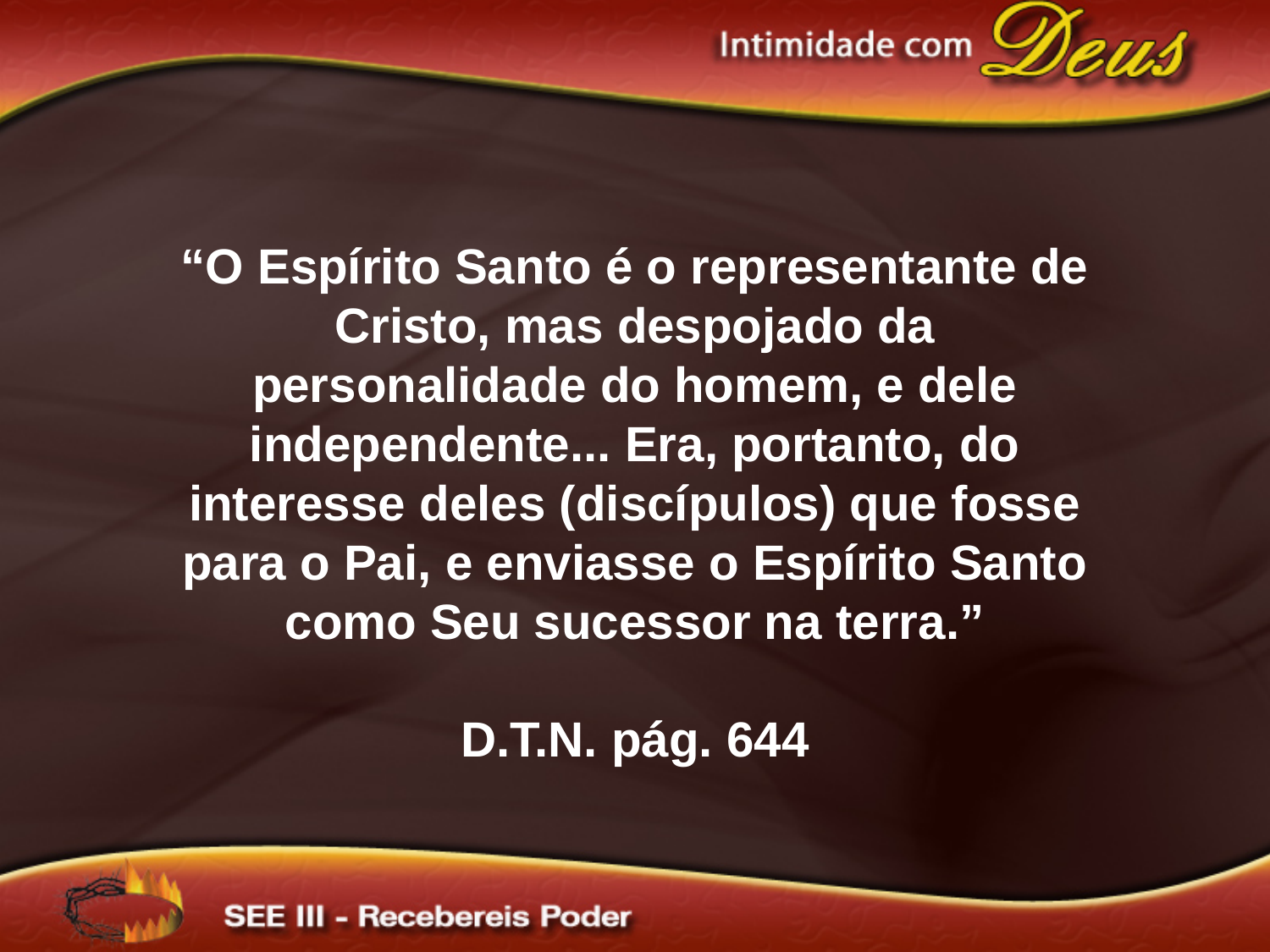

“O Espírito Santo é o representante de Cristo, mas despojado da
personalidade do homem, e dele independente... Era, portanto, do interesse deles (discípulos) que fosse para o Pai, e enviasse o Espírito Santo como Seu sucessor na terra.”

D.T.N. pág. 644